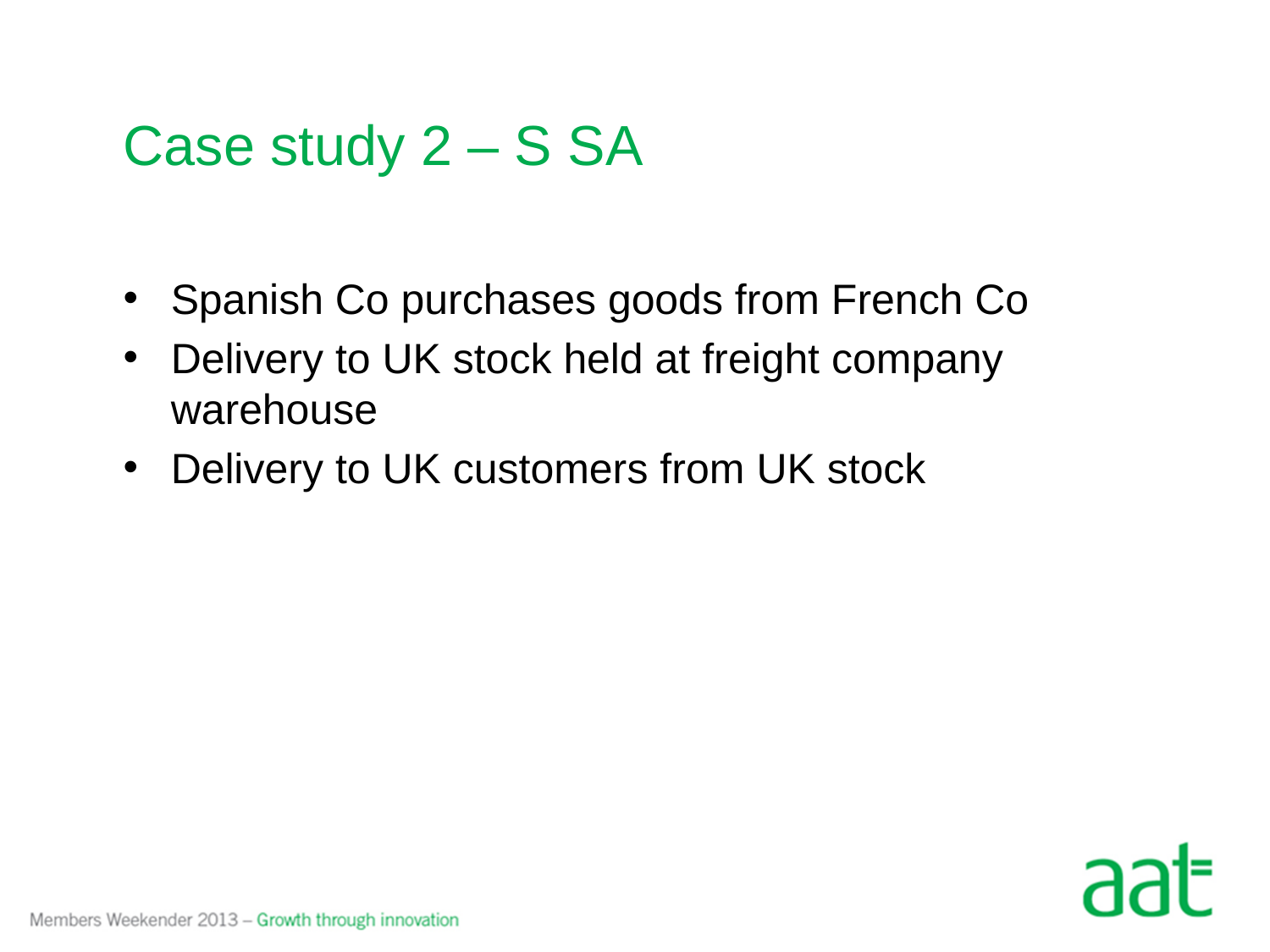

# Case study 2 – S SA
Spanish Co purchases goods from French Co
Delivery to UK stock held at freight company warehouse
Delivery to UK customers from UK stock